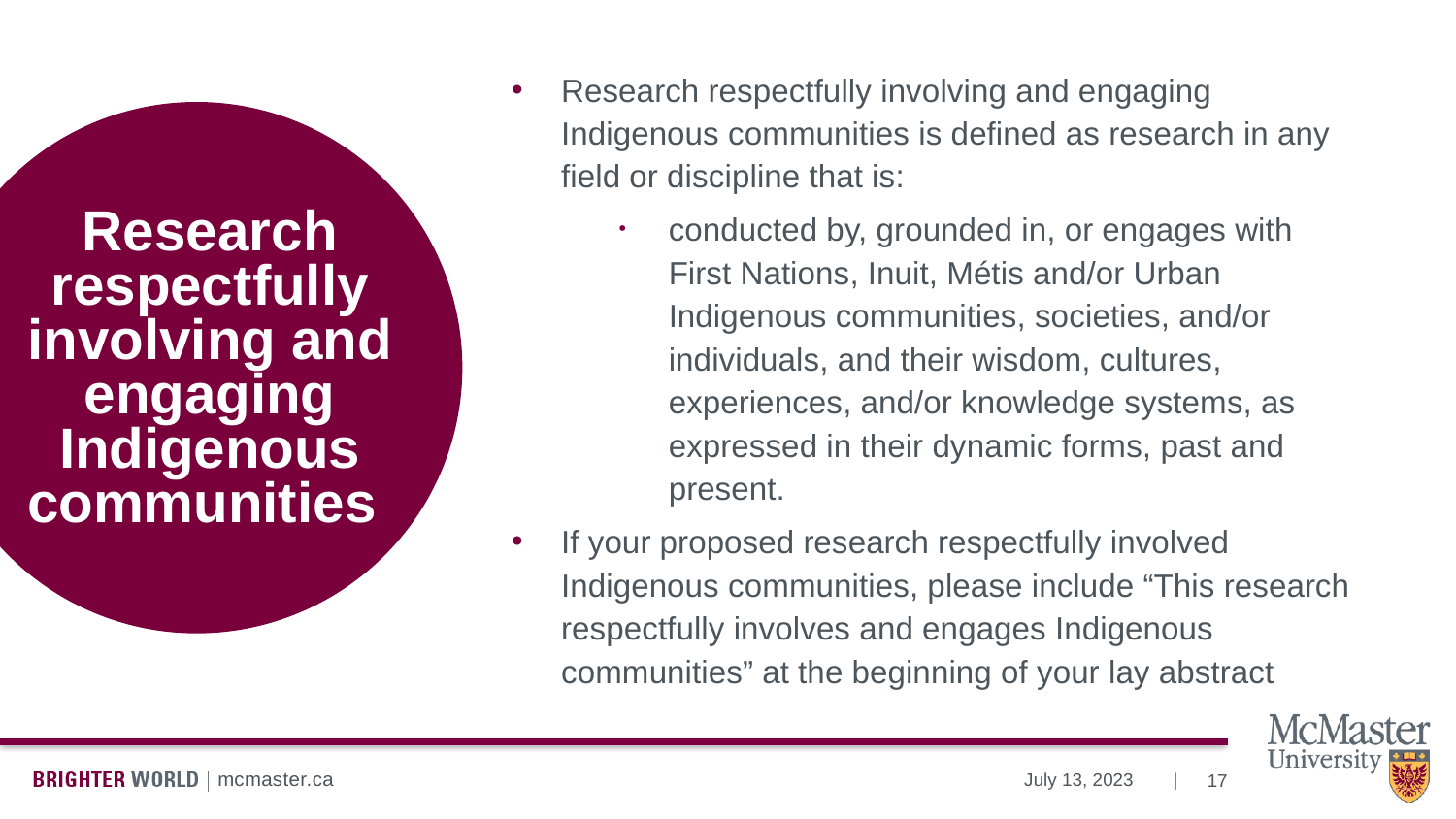

Research respectfully involving and engaging Indigenous communities is defined as research in any field or discipline that is:
conducted by, grounded in, or engages with First Nations, Inuit, Métis and/or Urban Indigenous communities, societies, and/or individuals, and their wisdom, cultures, experiences, and/or knowledge systems, as expressed in their dynamic forms, past and present.
If your proposed research respectfully involved Indigenous communities, please include “This research respectfully involves and engages Indigenous communities” at the beginning of your lay abstract

# Research respectfully involving and engaging Indigenous communities

17
July 13, 2023